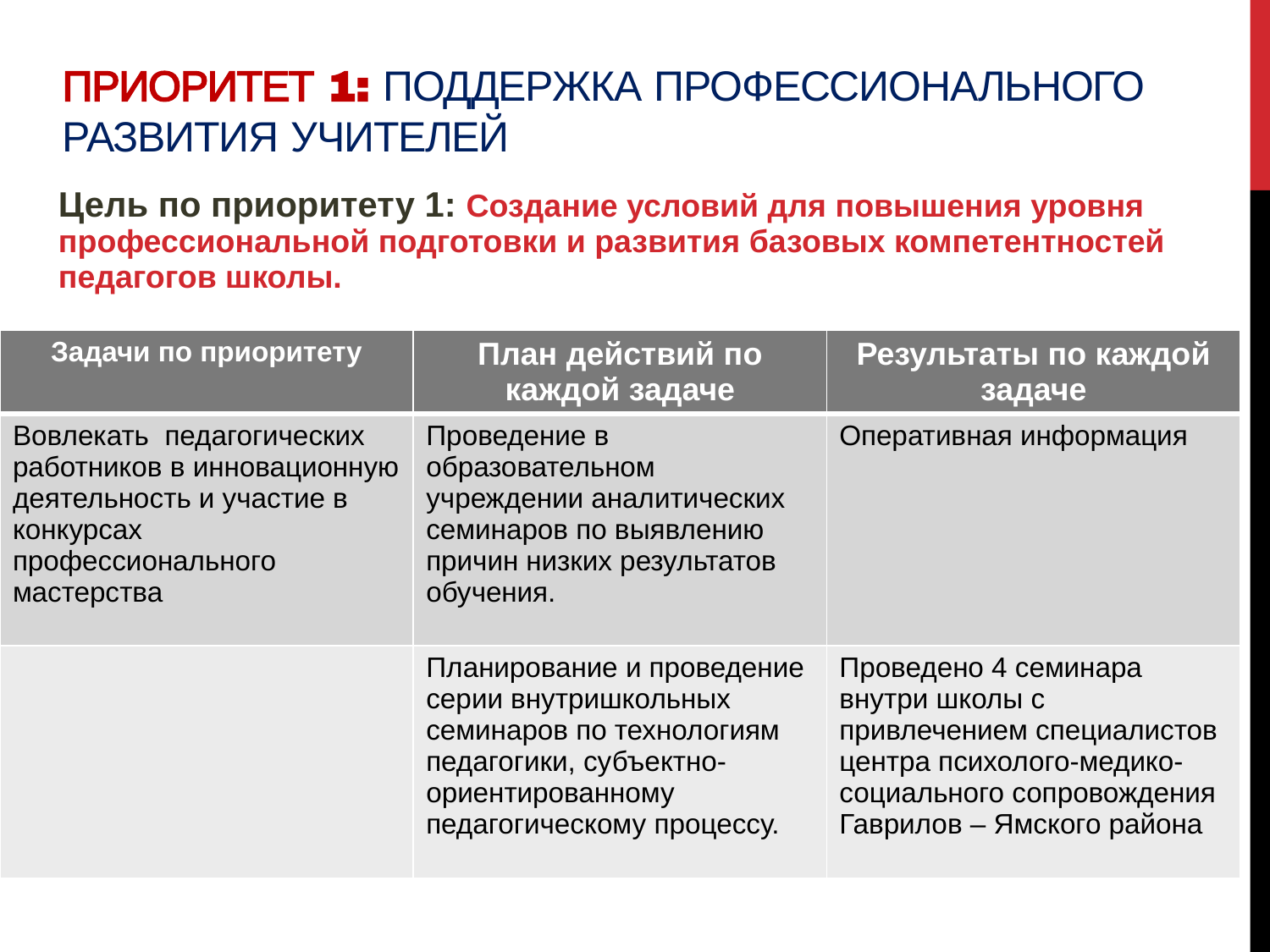

# Приоритет 1: Поддержка профессионального развития учителей
Цель по приоритету 1: Создание условий для повышения уровня профессиональной подготовки и развития базовых компетентностей педагогов школы.

| Задачи по приоритету | План действий по каждой задаче | Результаты по каждой задаче |
| --- | --- | --- |
| Вовлекать педагогических работников в инновационную деятельность и участие в конкурсах профессионального мастерства | Проведение в образовательном учреждении аналитических семинаров по выявлению причин низких результатов обучения. | Оперативная информация |
|  | Планирование и проведение серии внутришкольных семинаров по технологиям педагогики, субъектно- ориентированному педагогическому процессу. | Проведено 4 семинара внутри школы с привлечением специалистов центра психолого-медико-социального сопровождения Гаврилов – Ямского района |